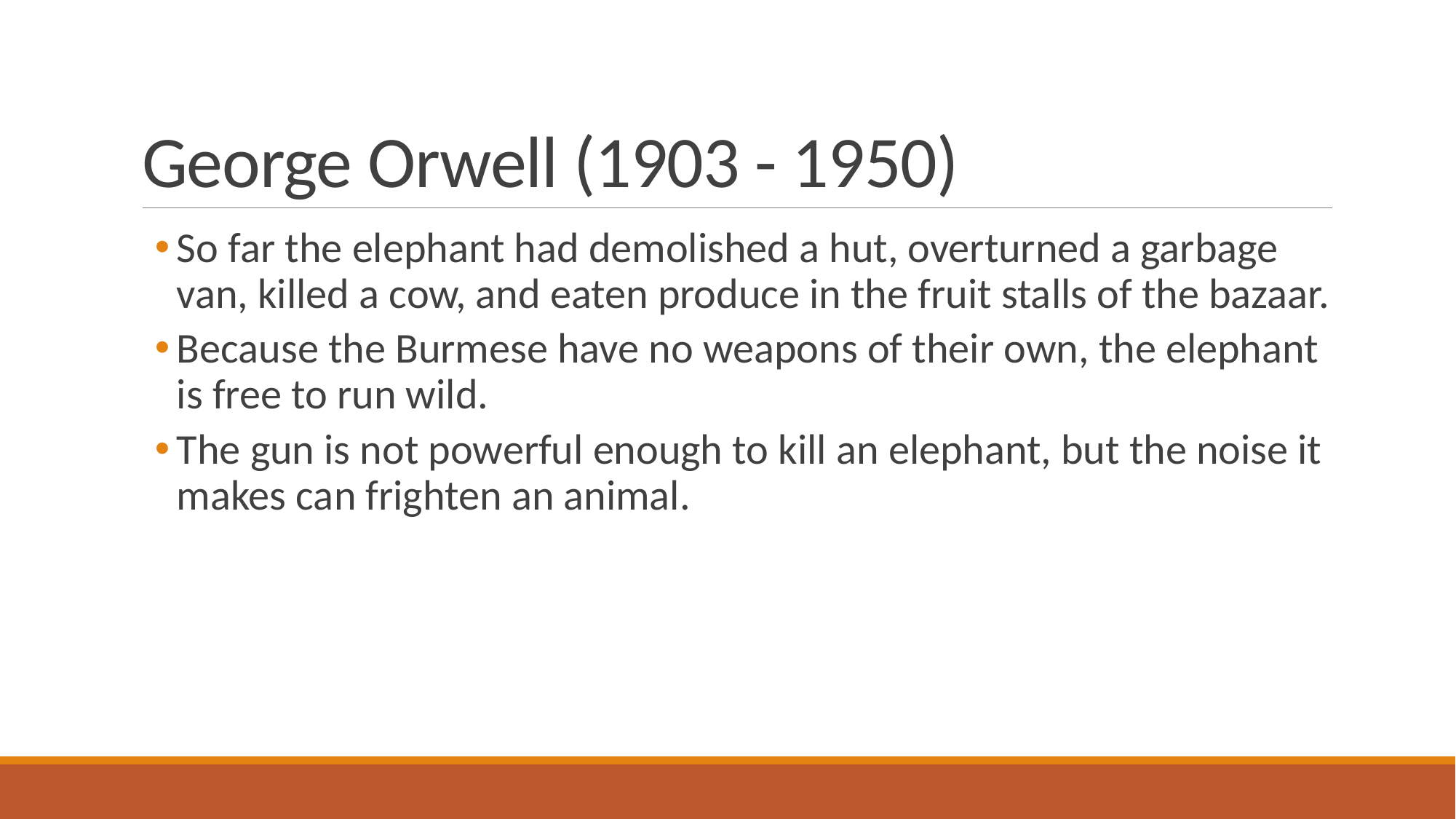

# George Orwell (1903 - 1950)
So far the elephant had demolished a hut, overturned a garbage van, killed a cow, and eaten produce in the fruit stalls of the bazaar.
Because the Burmese have no weapons of their own, the elephant is free to run wild.
The gun is not powerful enough to kill an elephant, but the noise it makes can frighten an animal.